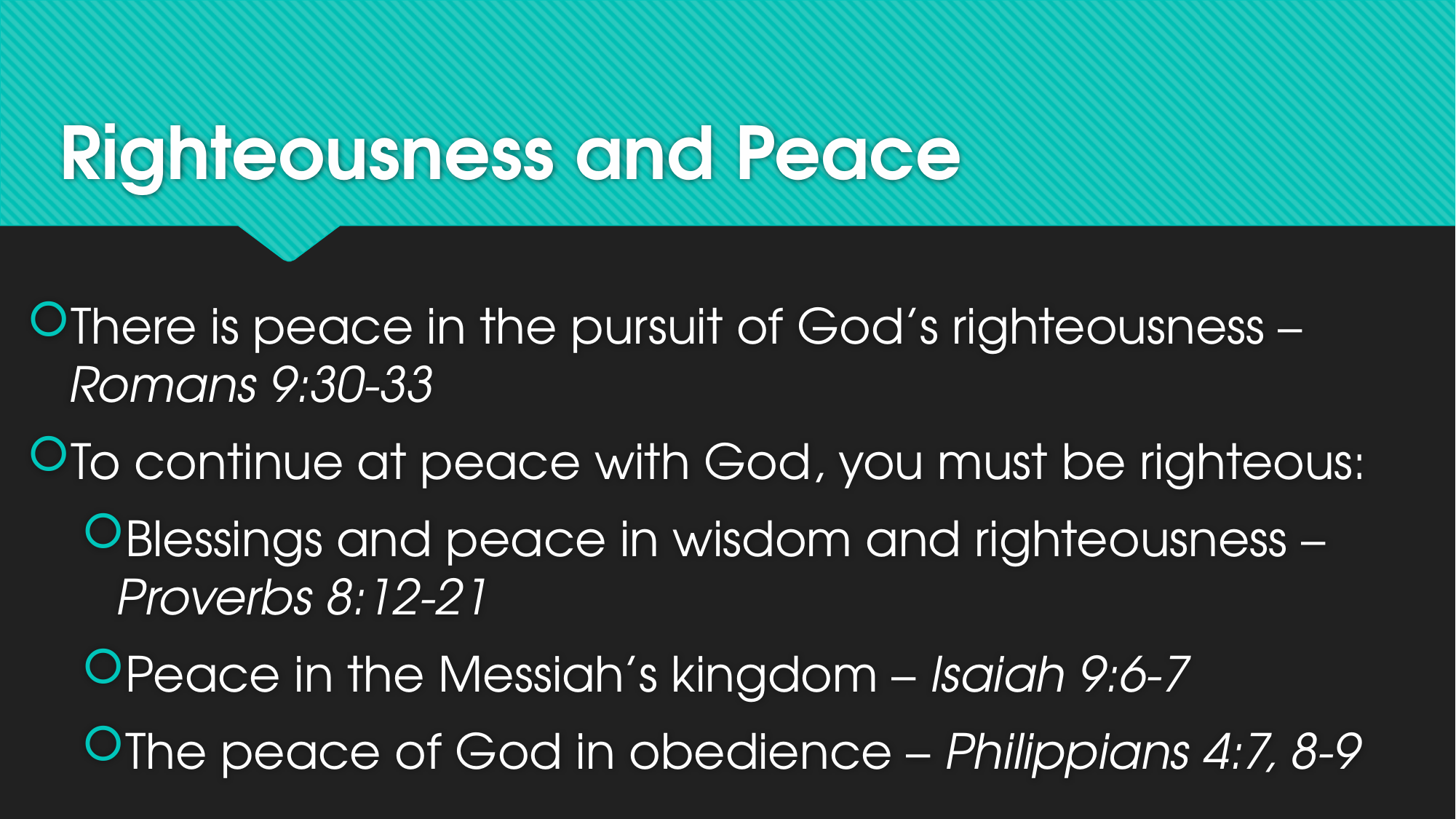

# Righteousness and Peace
There is peace in the pursuit of God’s righteousness – Romans 9:30-33
To continue at peace with God, you must be righteous:
Blessings and peace in wisdom and righteousness – Proverbs 8:12-21
Peace in the Messiah’s kingdom – Isaiah 9:6-7
The peace of God in obedience – Philippians 4:7, 8-9